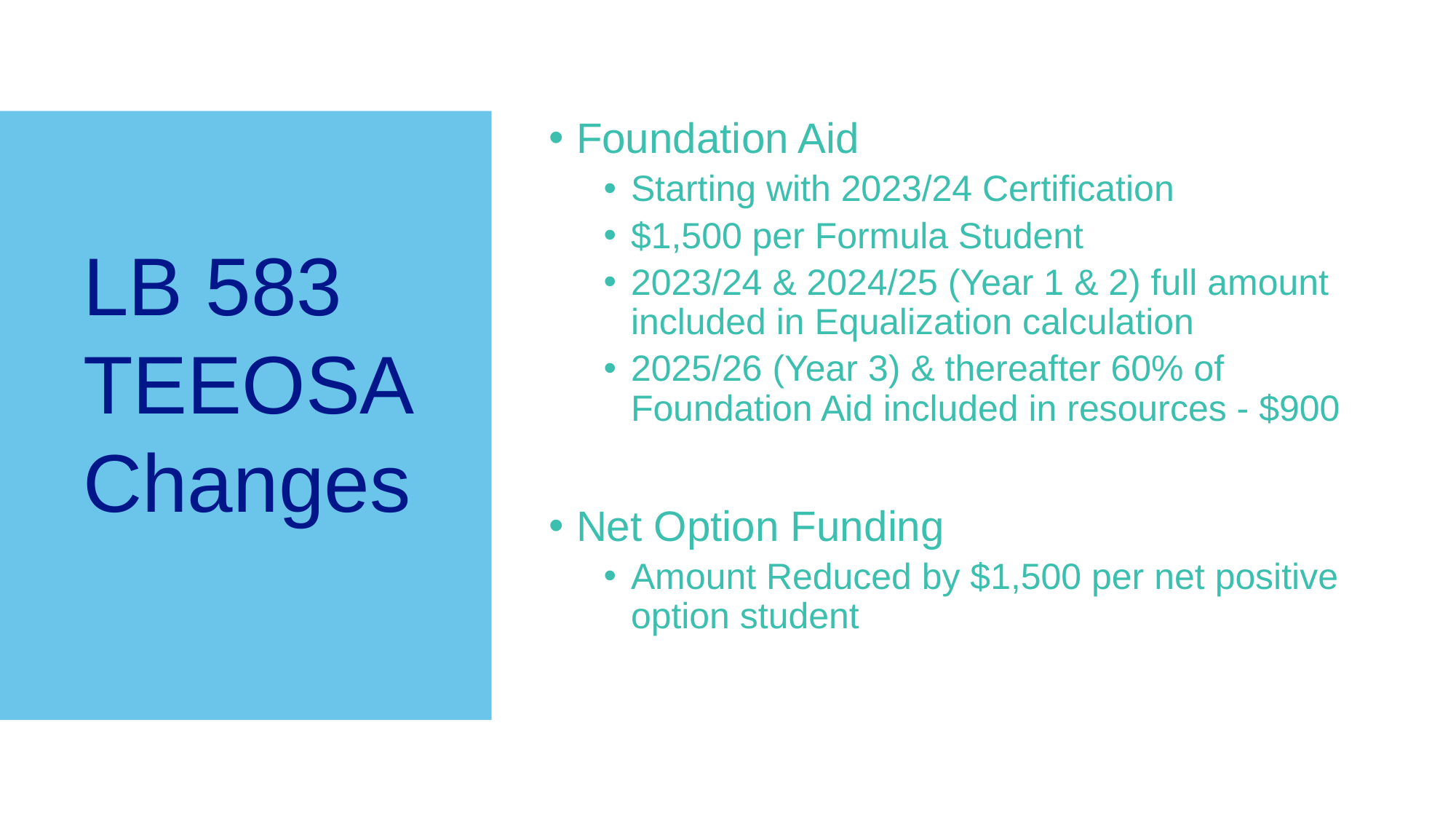

Foundation Aid
Starting with 2023/24 Certification
$1,500 per Formula Student
2023/24 & 2024/25 (Year 1 & 2) full amount included in Equalization calculation
2025/26 (Year 3) & thereafter 60% of Foundation Aid included in resources - $900

Net Option Funding
Amount Reduced by $1,500 per net positive option student
LB 583  TEEOSA Changes